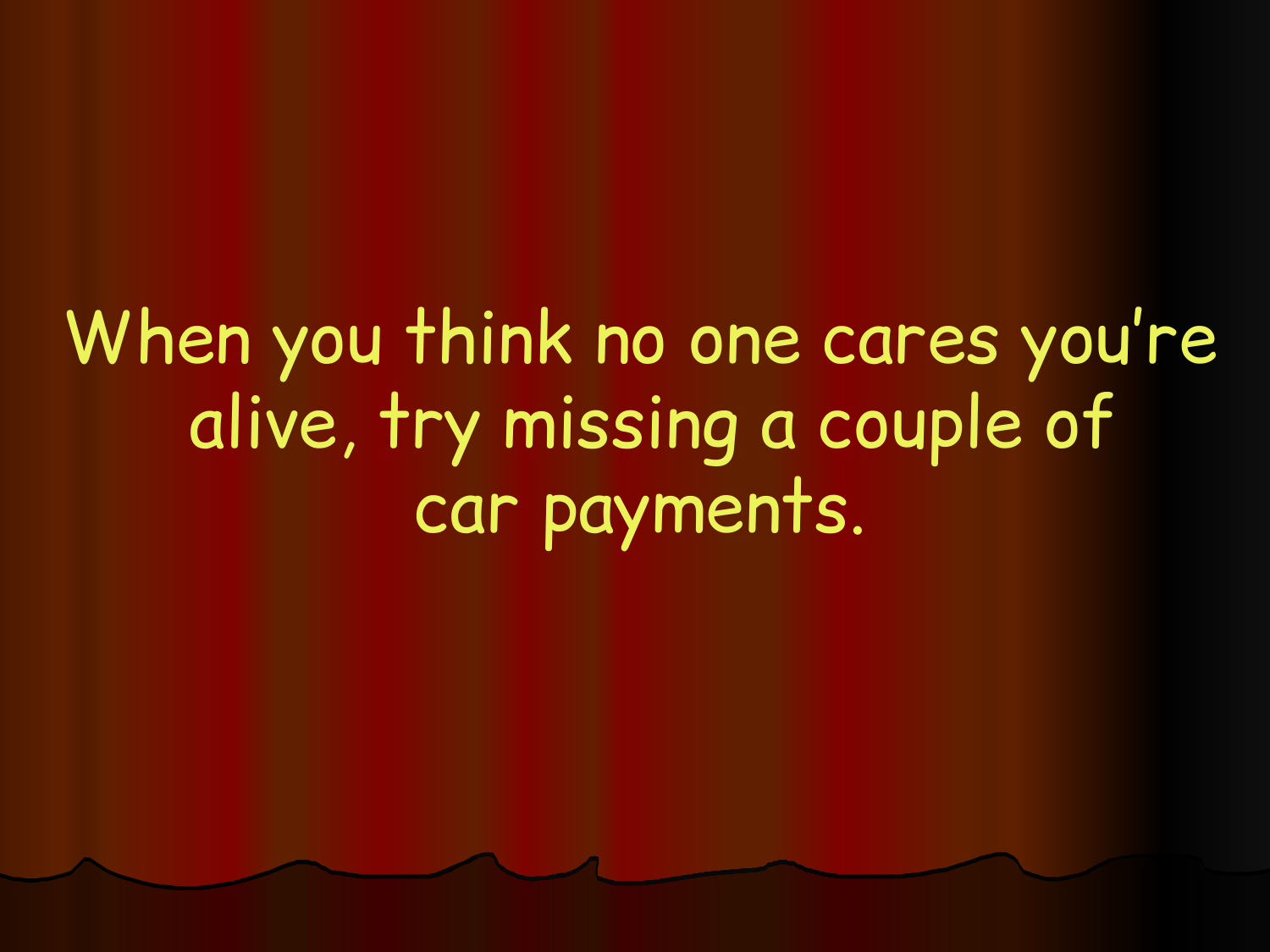

When you think no one cares you’re alive, try missing a couple of
car payments.